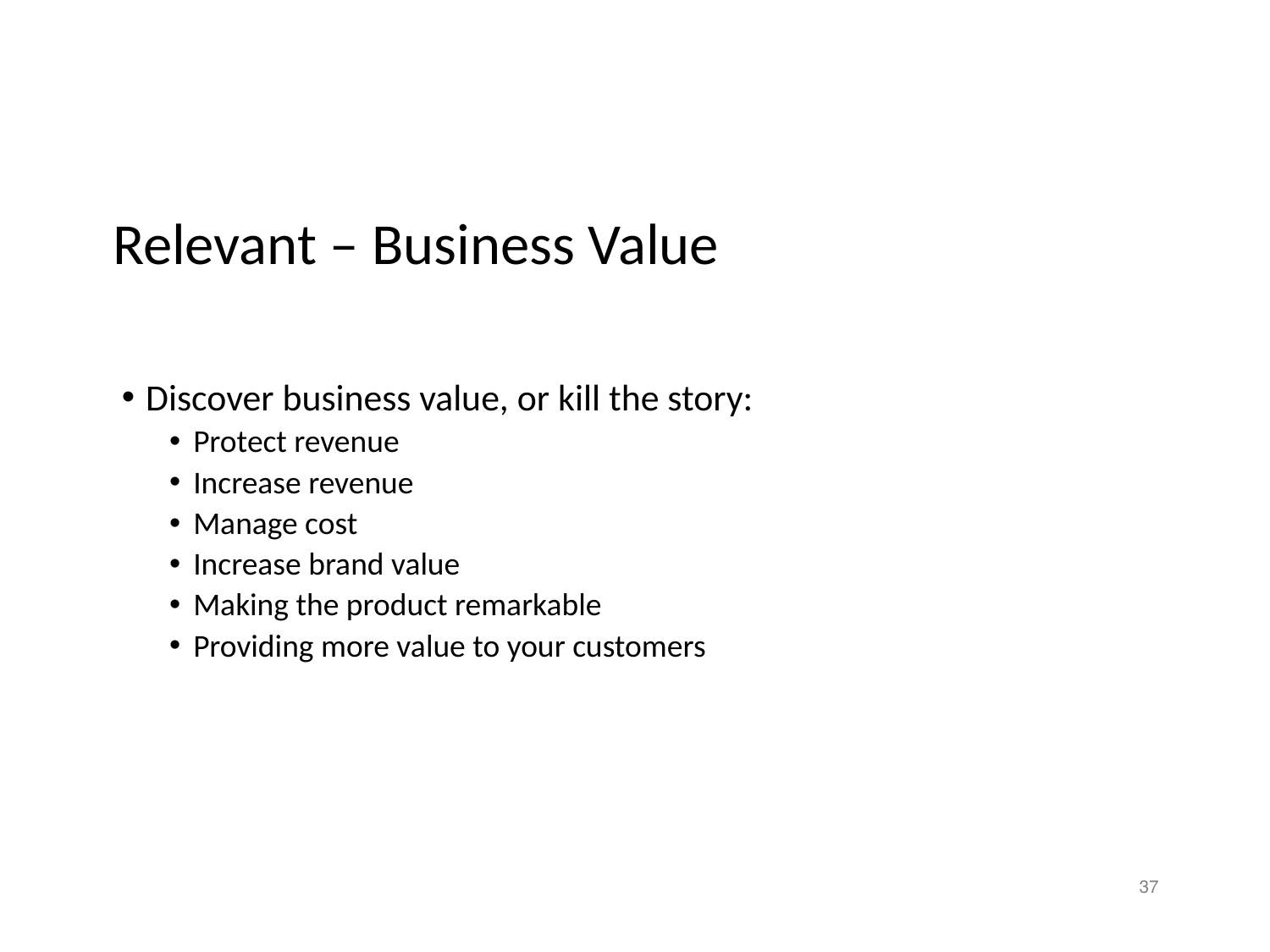

# Relevant – Business Value
Discover business value, or kill the story:
Protect revenue
Increase revenue
Manage cost
Increase brand value
Making the product remarkable
Providing more value to your customers
37